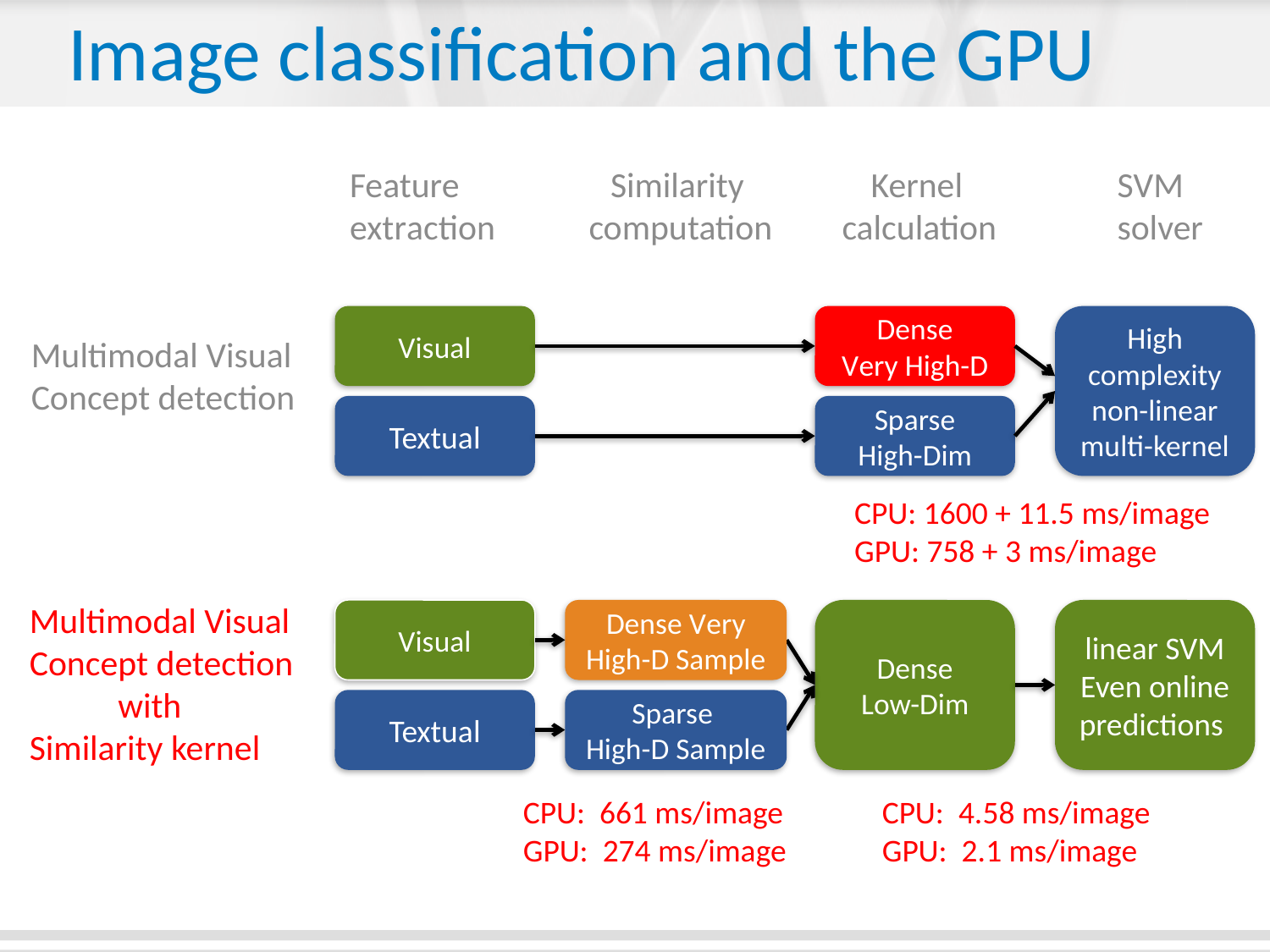

# Image classification and the GPU
    Kernel
calculation
Feature extraction
   Similarity
computation
SVM
solver
Visual
Dense
Very High-D
High complexity non-linear
multi-kernel
Multimodal Visual
Concept detection
Textual
Sparse
High-Dim
CPU: 1600 + 11.5 ms/image
GPU: 758 + 3 ms/image
Multimodal Visual
Concept detection
           with
Similarity kernel
Visual
Dense Very High-D Sample
Dense
Low-Dim
linear SVM
Even online predictions
Textual
Sparse
High-D Sample
CPU:  4.58 ms/image
GPU:  2.1 ms/image
CPU:  661 ms/image
GPU:  274 ms/image